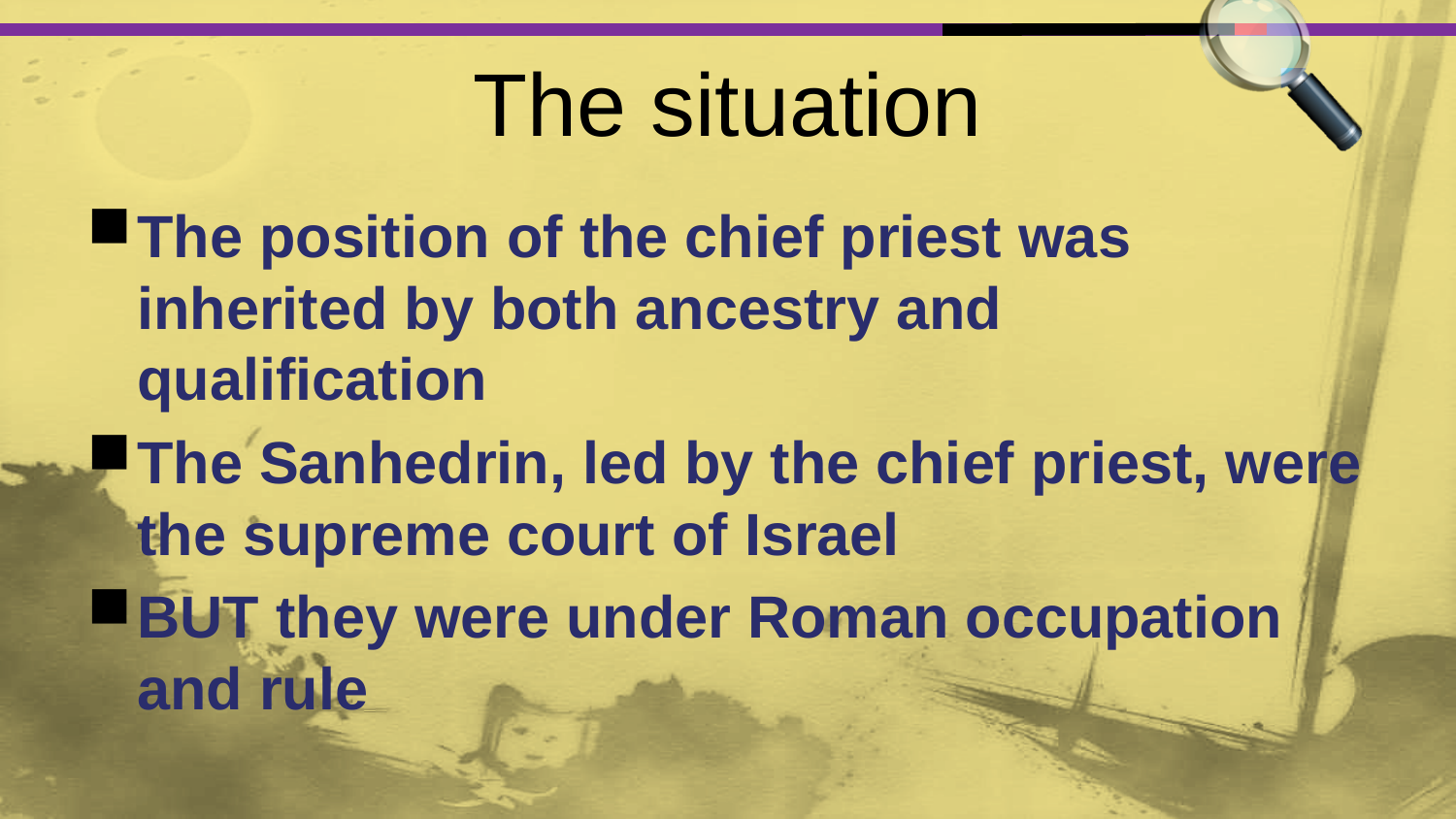

# The situation
The position of the chief priest was inherited by both ancestry and qualification
The Sanhedrin, led by the chief priest, were the supreme court of Israel
BUT they were under Roman occupation and rule